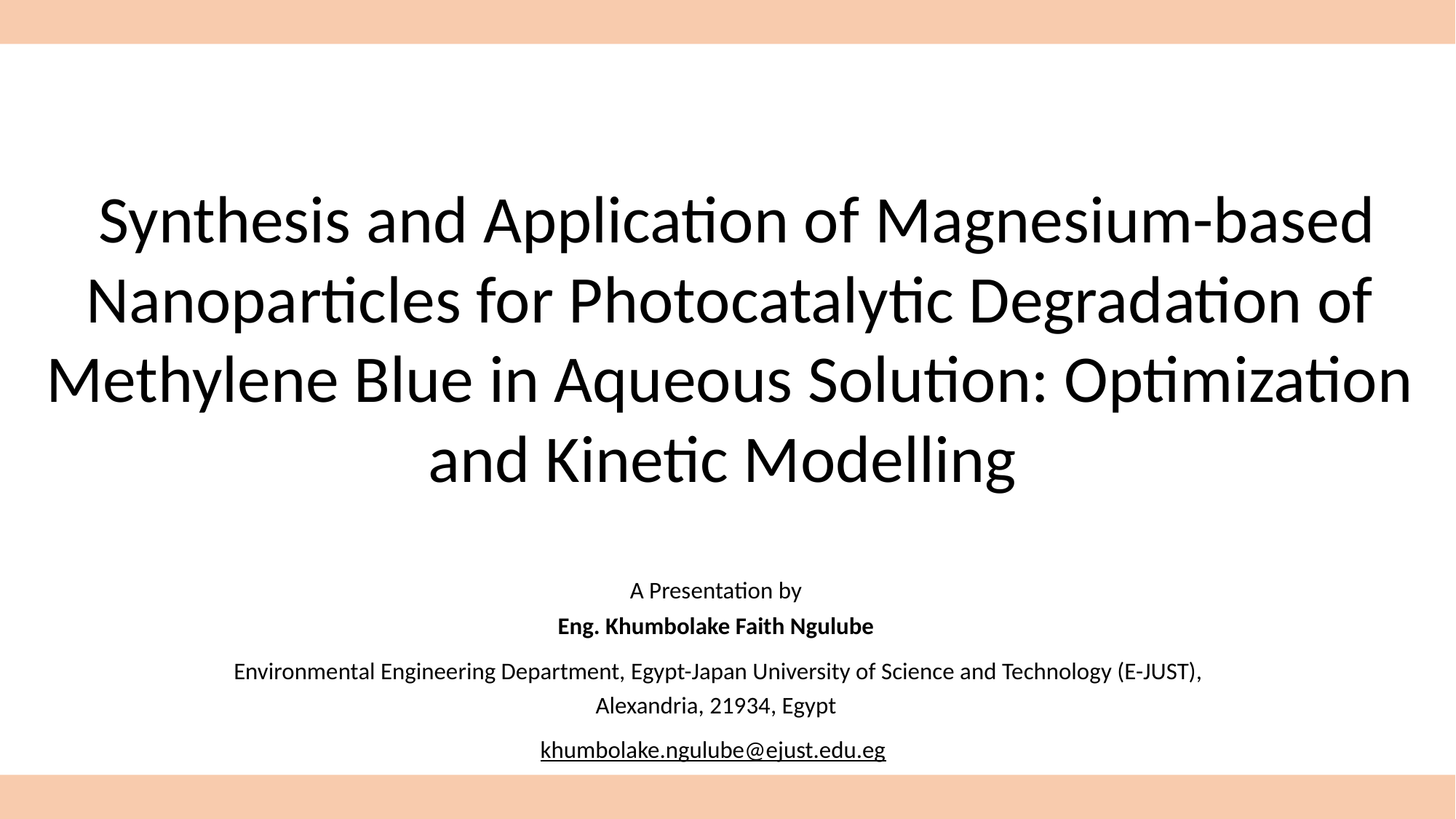

# Synthesis and Application of Magnesium-based Nanoparticles for Photocatalytic Degradation of Methylene Blue in Aqueous Solution: Optimization and Kinetic Modelling
A Presentation by
Eng. Khumbolake Faith Ngulube
 Environmental Engineering Department, Egypt-Japan University of Science and Technology (E-JUST), Alexandria, 21934, Egypt
khumbolake.ngulube@ejust.edu.eg
1